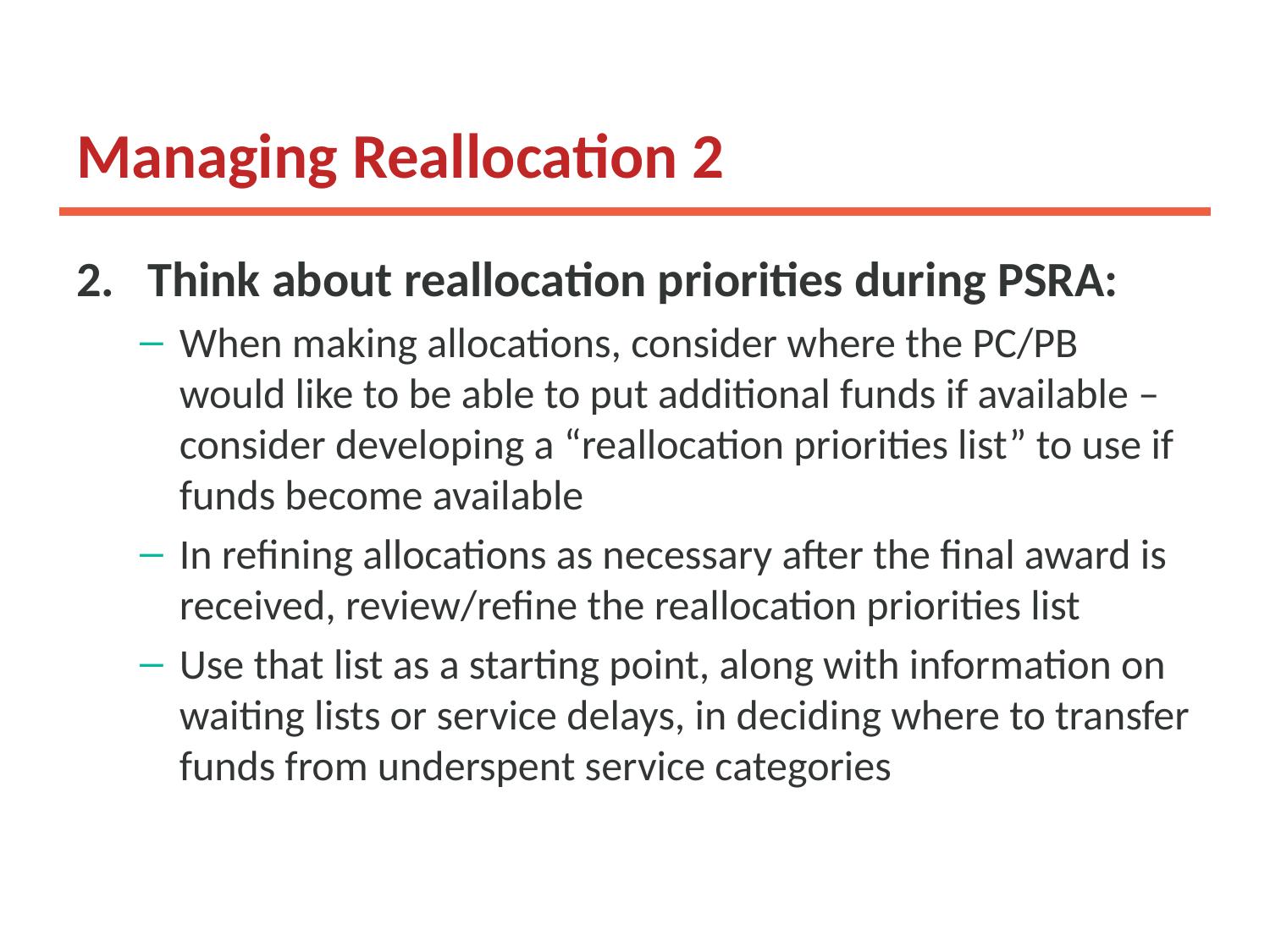

# Managing Reallocation 2
Think about reallocation priorities during PSRA:
When making allocations, consider where the PC/PB would like to be able to put additional funds if available – consider developing a “reallocation priorities list” to use if funds become available
In refining allocations as necessary after the final award is received, review/refine the reallocation priorities list
Use that list as a starting point, along with information on waiting lists or service delays, in deciding where to transfer funds from underspent service categories